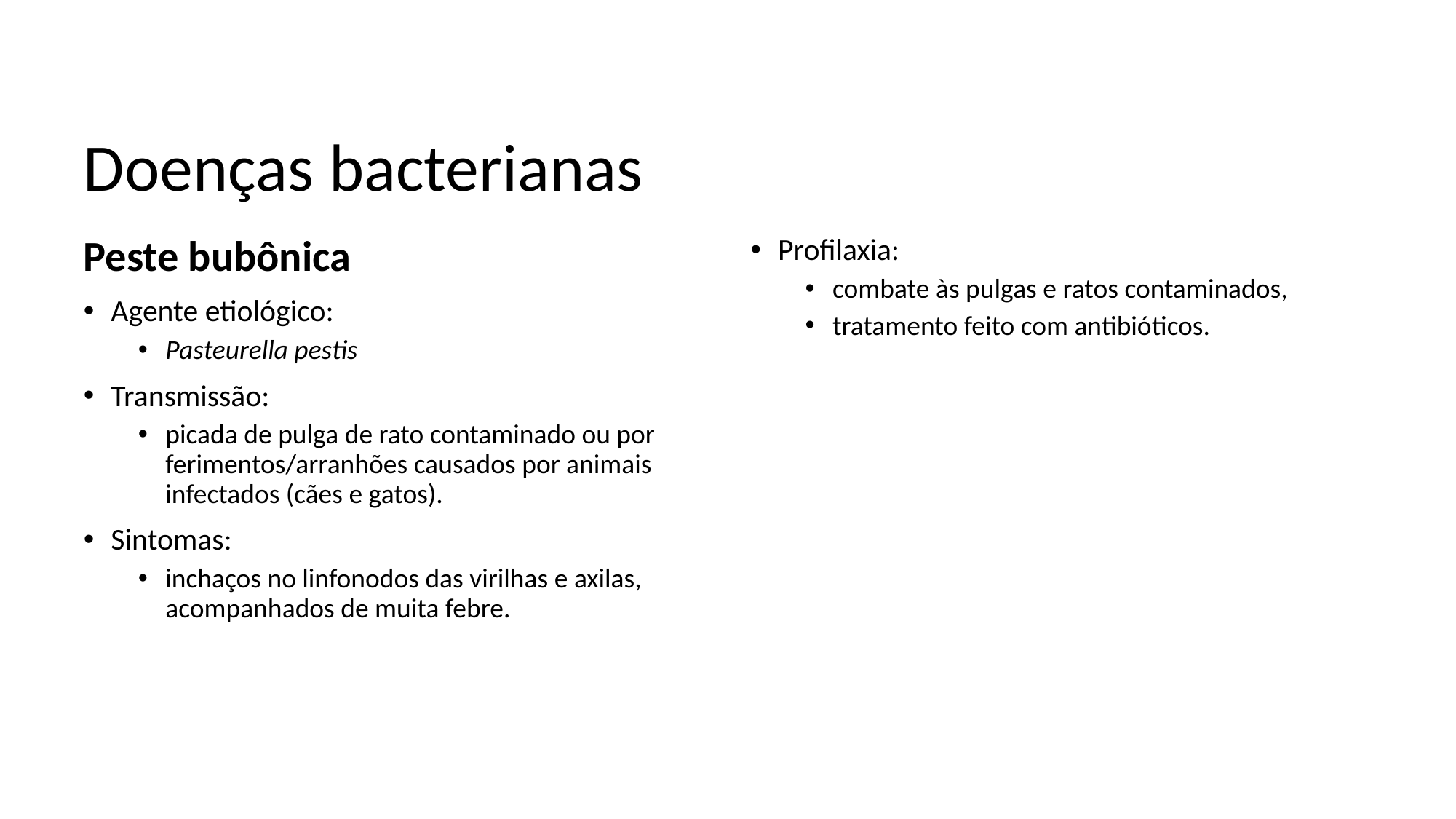

Ciências, 7º Ano do Ensino Fundamental
Características dos componentes do Reino Monera

# Doenças bacterianas
Peste bubônica
Agente etiológico:
Pasteurella pestis
Transmissão:
picada de pulga de rato contaminado ou por ferimentos/arranhões causados por animais infectados (cães e gatos).
Sintomas:
inchaços no linfonodos das virilhas e axilas, acompanhados de muita febre.
Profilaxia:
combate às pulgas e ratos contaminados,
tratamento feito com antibióticos.